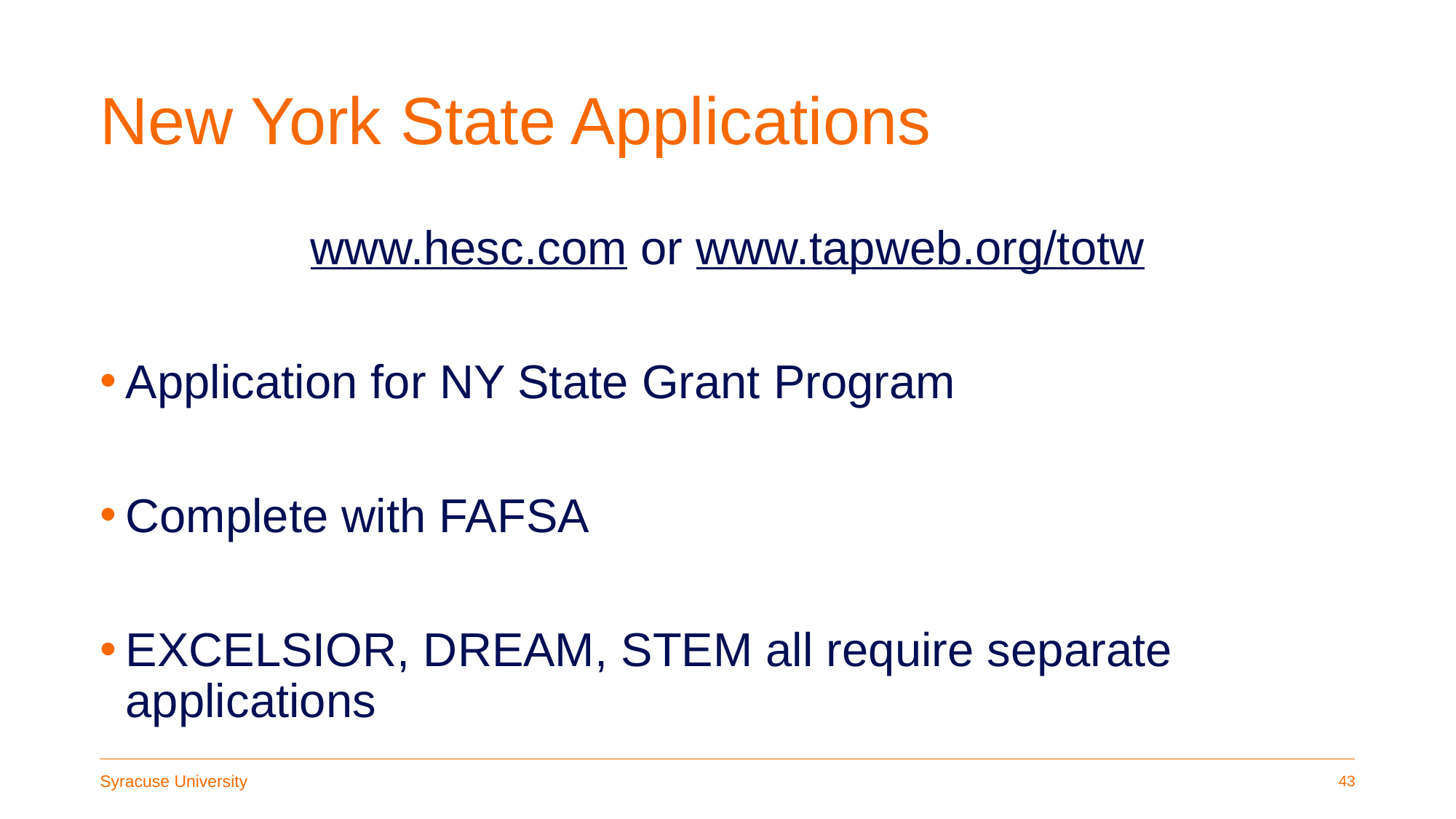

# New York State Applications
www.hesc.com or www.tapweb.org/totw

Application for NY State Grant Program

Complete with FAFSA

EXCELSIOR, DREAM, STEM all require separate applications